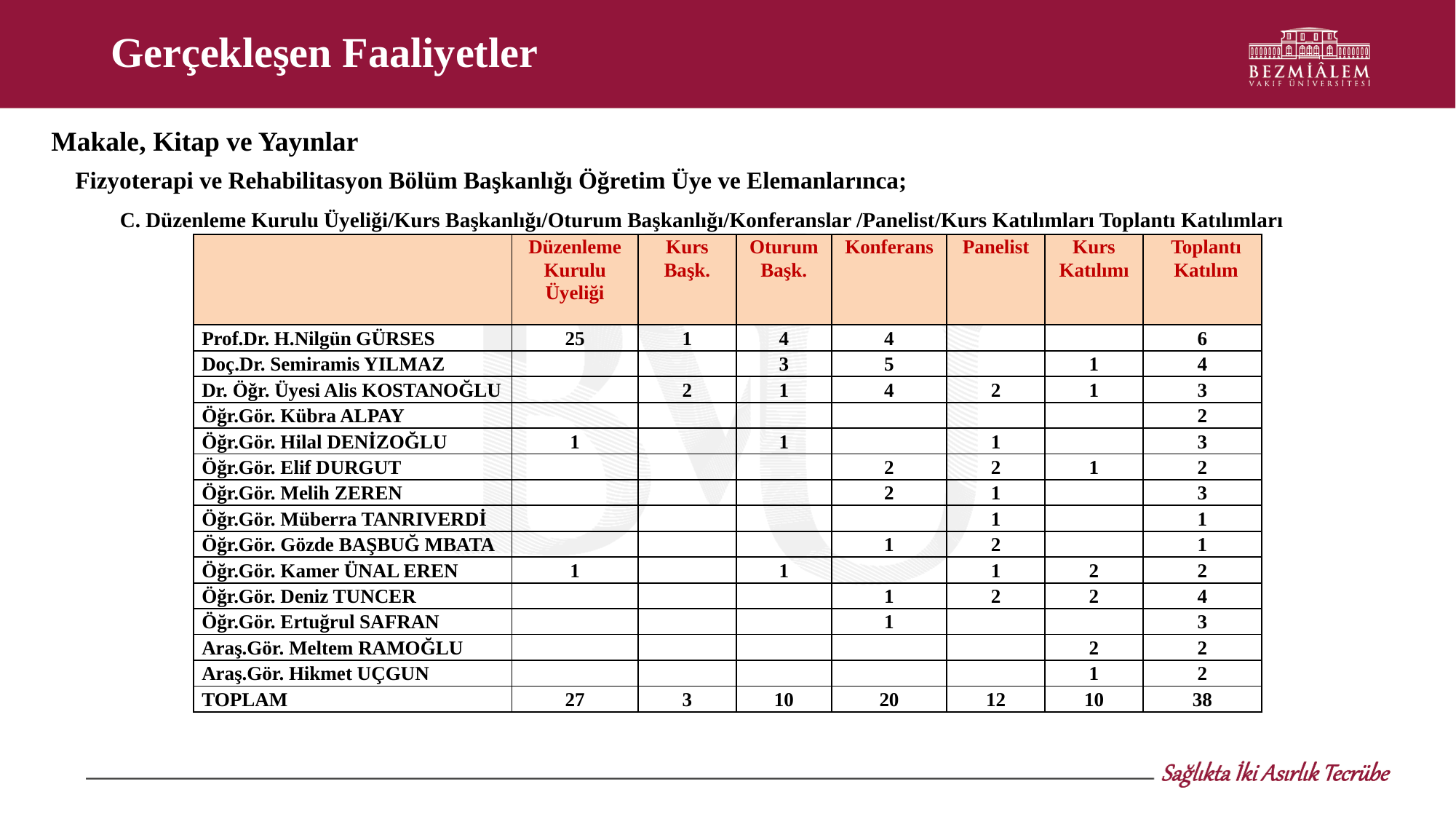

# Gerçekleşen Faaliyetler
Makale, Kitap ve Yayınlar

Fizyoterapi ve Rehabilitasyon Bölüm Başkanlığı Öğretim Üye ve Elemanlarınca;
	C. Düzenleme Kurulu Üyeliği/Kurs Başkanlığı/Oturum Başkanlığı/Konferanslar /Panelist/Kurs Katılımları Toplantı Katılımları

|  | Düzenleme Kurulu Üyeliği | Kurs Başk. | Oturum Başk. | Konferans | Panelist | Kurs Katılımı | Toplantı Katılım |
| --- | --- | --- | --- | --- | --- | --- | --- |
| Prof.Dr. H.Nilgün GÜRSES | 25 | 1 | 4 | 4 |  |  | 6 |
| Doç.Dr. Semiramis YILMAZ |  |  | 3 | 5 |  | 1 | 4 |
| Dr. Öğr. Üyesi Alis KOSTANOĞLU |  | 2 | 1 | 4 | 2 | 1 | 3 |
| Öğr.Gör. Kübra ALPAY |  |  |  |  |  |  | 2 |
| Öğr.Gör. Hilal DENİZOĞLU | 1 |  | 1 |  | 1 |  | 3 |
| Öğr.Gör. Elif DURGUT |  |  |  | 2 | 2 | 1 | 2 |
| Öğr.Gör. Melih ZEREN |  |  |  | 2 | 1 |  | 3 |
| Öğr.Gör. Müberra TANRIVERDİ |  |  |  |  | 1 |  | 1 |
| Öğr.Gör. Gözde BAŞBUĞ MBATA |  |  |  | 1 | 2 |  | 1 |
| Öğr.Gör. Kamer ÜNAL EREN | 1 |  | 1 |  | 1 | 2 | 2 |
| Öğr.Gör. Deniz TUNCER |  |  |  | 1 | 2 | 2 | 4 |
| Öğr.Gör. Ertuğrul SAFRAN |  |  |  | 1 |  |  | 3 |
| Araş.Gör. Meltem RAMOĞLU |  |  |  |  |  | 2 | 2 |
| Araş.Gör. Hikmet UÇGUN |  |  |  |  |  | 1 | 2 |
| TOPLAM | 27 | 3 | 10 | 20 | 12 | 10 | 38 |